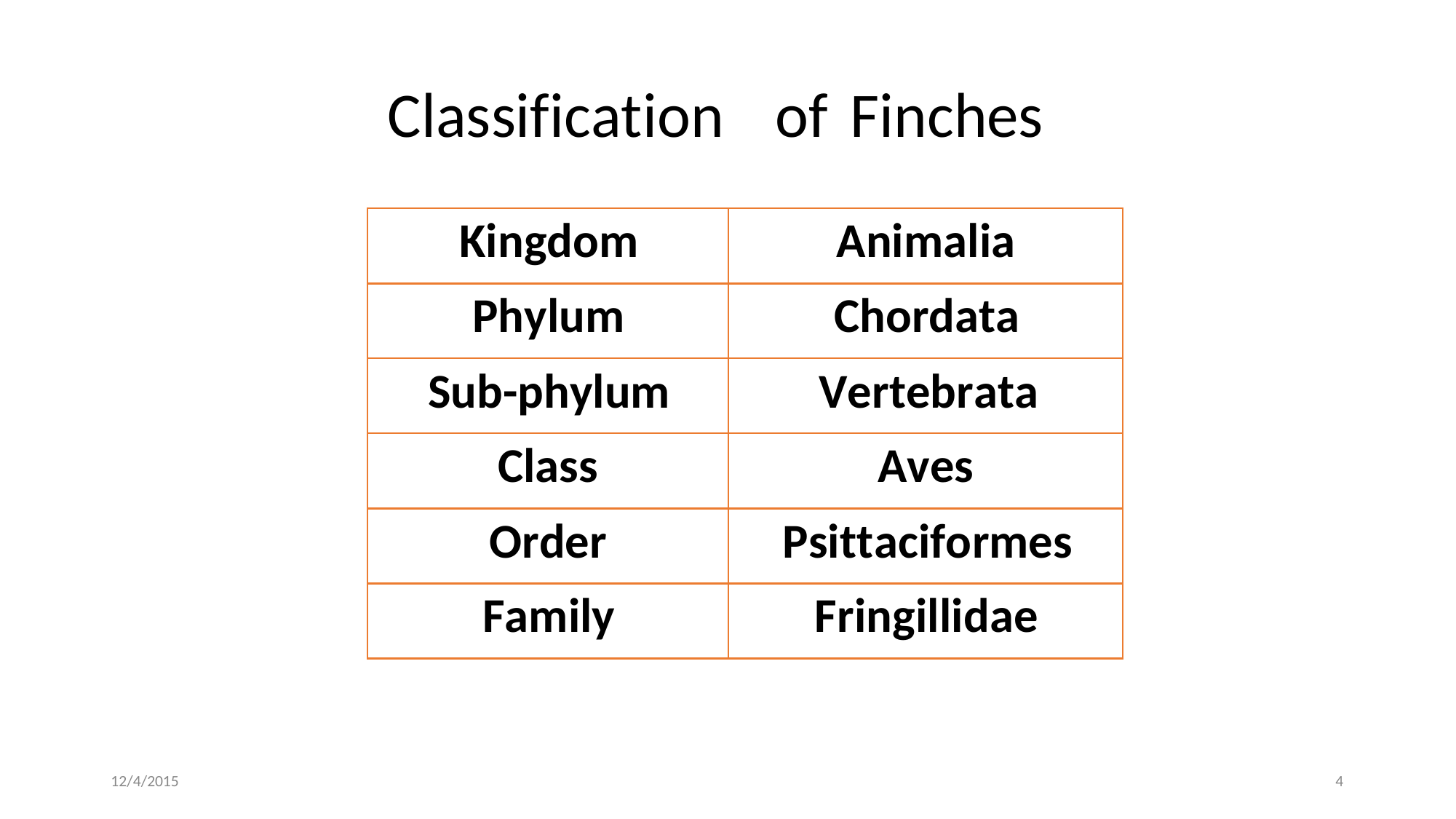

Classification
of
Finches

Kingdom
Animalia

Phylum
Chordata

Sub-phylum
Vertebrata

Class
Aves

Order
Psittaciformes

Family
Fringillidae

12/4/2015
4